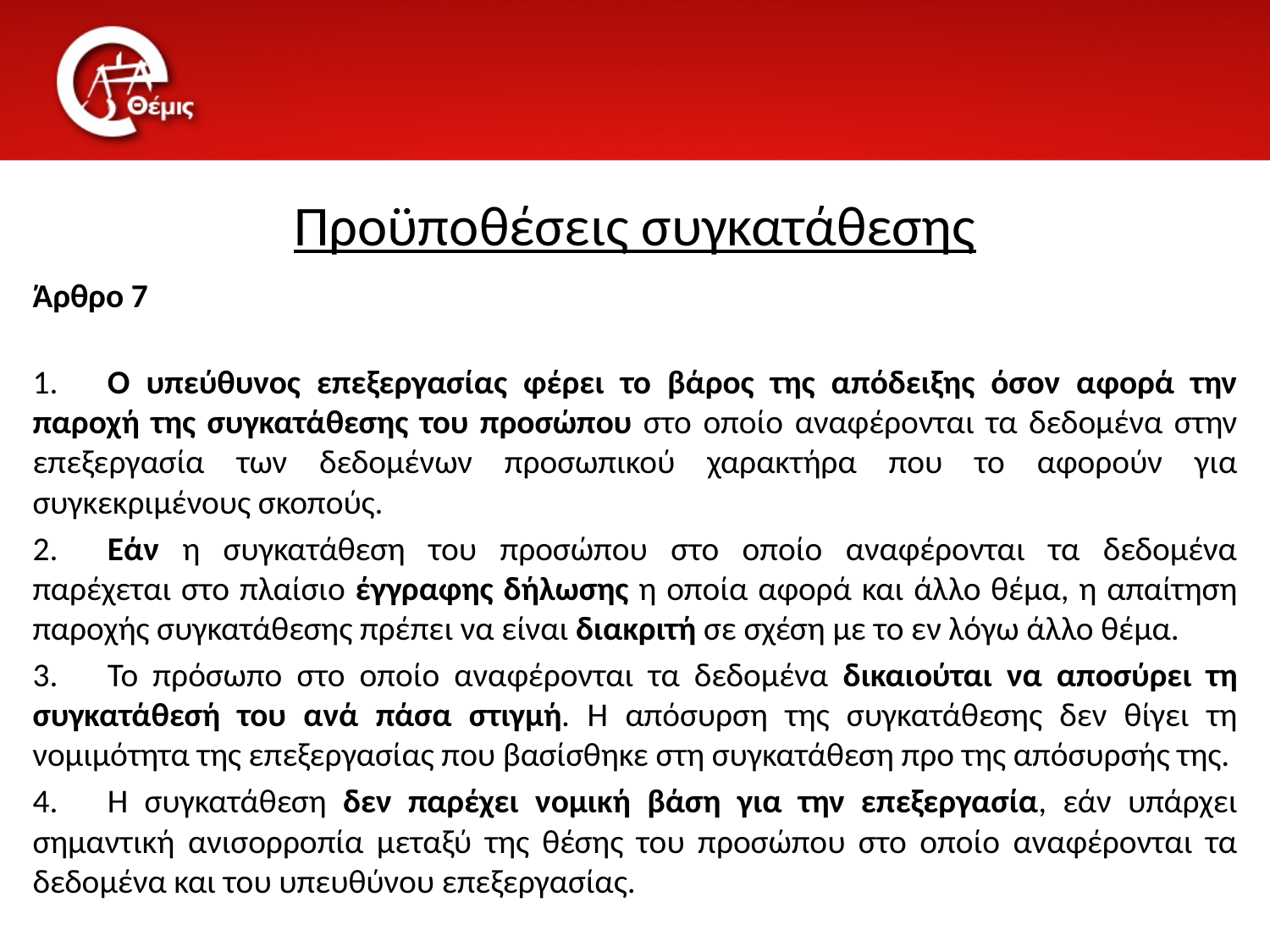

# Προϋποθέσεις συγκατάθεσης
Άρθρο 7
1.	Ο υπεύθυνος επεξεργασίας φέρει το βάρος της απόδειξης όσον αφορά την παροχή της συγκατάθεσης του προσώπου στο οποίο αναφέρονται τα δεδομένα στην επεξεργασία των δεδομένων προσωπικού χαρακτήρα που το αφορούν για συγκεκριμένους σκοπούς.
2.	Εάν η συγκατάθεση του προσώπου στο οποίο αναφέρονται τα δεδομένα παρέχεται στο πλαίσιο έγγραφης δήλωσης η οποία αφορά και άλλο θέμα, η απαίτηση παροχής συγκατάθεσης πρέπει να είναι διακριτή σε σχέση με το εν λόγω άλλο θέμα.
3.	Το πρόσωπο στο οποίο αναφέρονται τα δεδομένα δικαιούται να αποσύρει τη συγκατάθεσή του ανά πάσα στιγμή. Η απόσυρση της συγκατάθεσης δεν θίγει τη νομιμότητα της επεξεργασίας που βασίσθηκε στη συγκατάθεση προ της απόσυρσής της.
4.	Η συγκατάθεση δεν παρέχει νομική βάση για την επεξεργασία, εάν υπάρχει σημαντική ανισορροπία μεταξύ της θέσης του προσώπου στο οποίο αναφέρονται τα δεδομένα και του υπευθύνου επεξεργασίας.